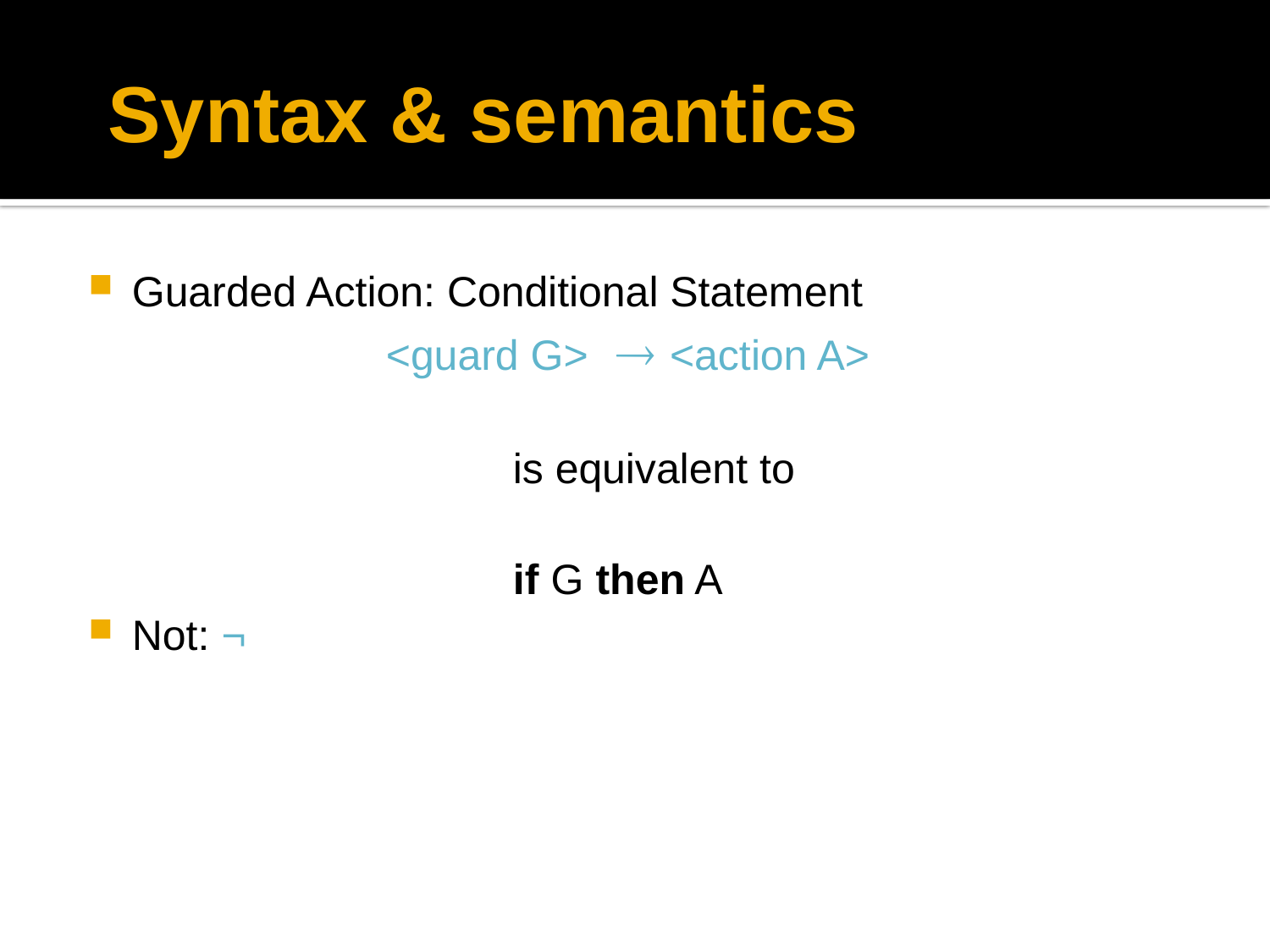

# Syntax & semantics
Guarded Action: Conditional Statement
			<guard G>  → <action A>

				is equivalent to

				if G then A
Not: ¬